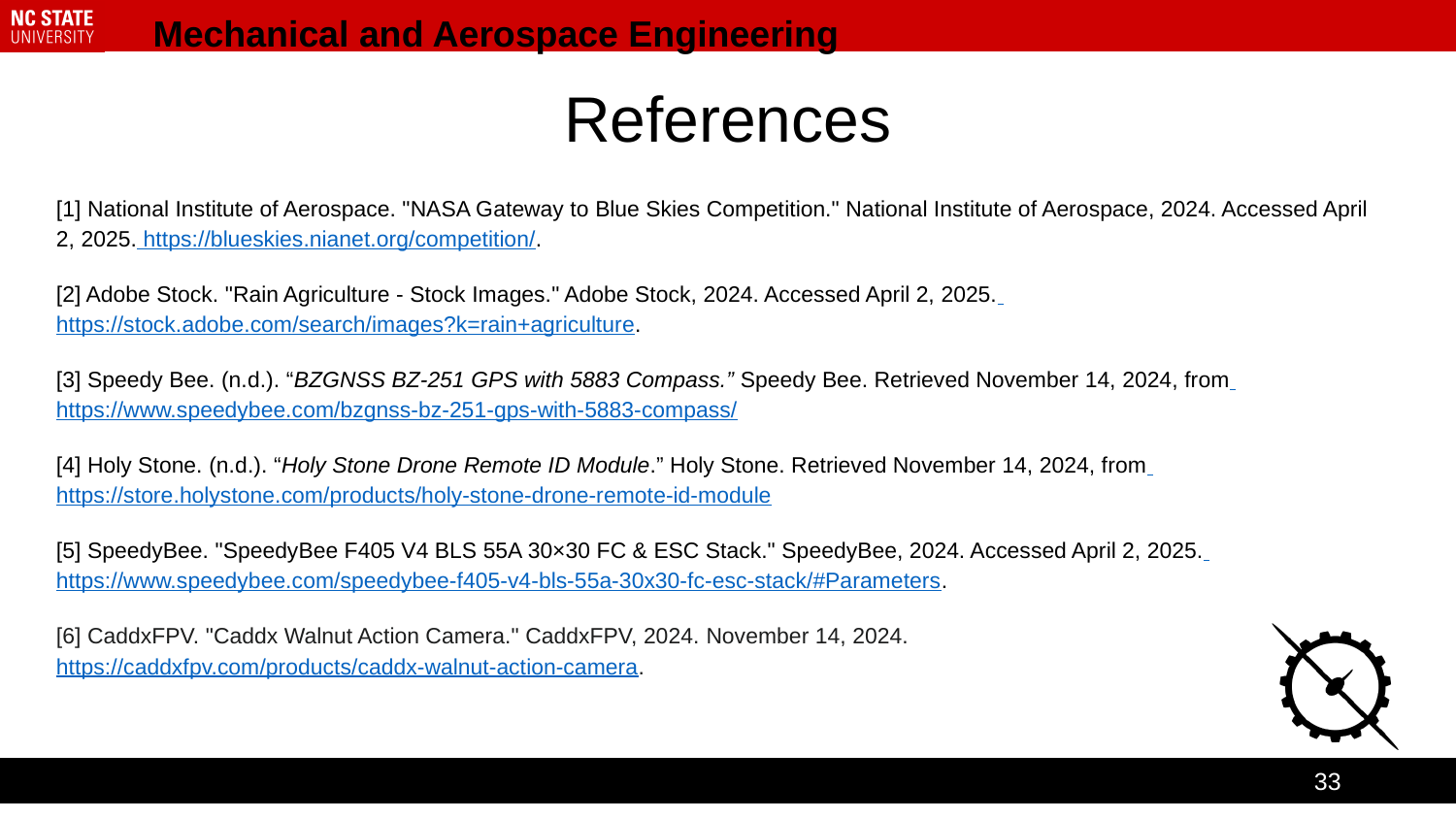

# References
[1] National Institute of Aerospace. "NASA Gateway to Blue Skies Competition." National Institute of Aerospace, 2024. Accessed April 2, 2025. https://blueskies.nianet.org/competition/.
[2] Adobe Stock. "Rain Agriculture - Stock Images." Adobe Stock, 2024. Accessed April 2, 2025. https://stock.adobe.com/search/images?k=rain+agriculture.
[3] Speedy Bee. (n.d.). “BZGNSS BZ-251 GPS with 5883 Compass.” Speedy Bee. Retrieved November 14, 2024, from https://www.speedybee.com/bzgnss-bz-251-gps-with-5883-compass/
[4] Holy Stone. (n.d.). “Holy Stone Drone Remote ID Module.” Holy Stone. Retrieved November 14, 2024, from https://store.holystone.com/products/holy-stone-drone-remote-id-module
[5] SpeedyBee. "SpeedyBee F405 V4 BLS 55A 30×30 FC & ESC Stack." SpeedyBee, 2024. Accessed April 2, 2025. https://www.speedybee.com/speedybee-f405-v4-bls-55a-30x30-fc-esc-stack/#Parameters.
[6] CaddxFPV. "Caddx Walnut Action Camera." CaddxFPV, 2024. November 14, 2024. https://caddxfpv.com/products/caddx-walnut-action-camera.
33